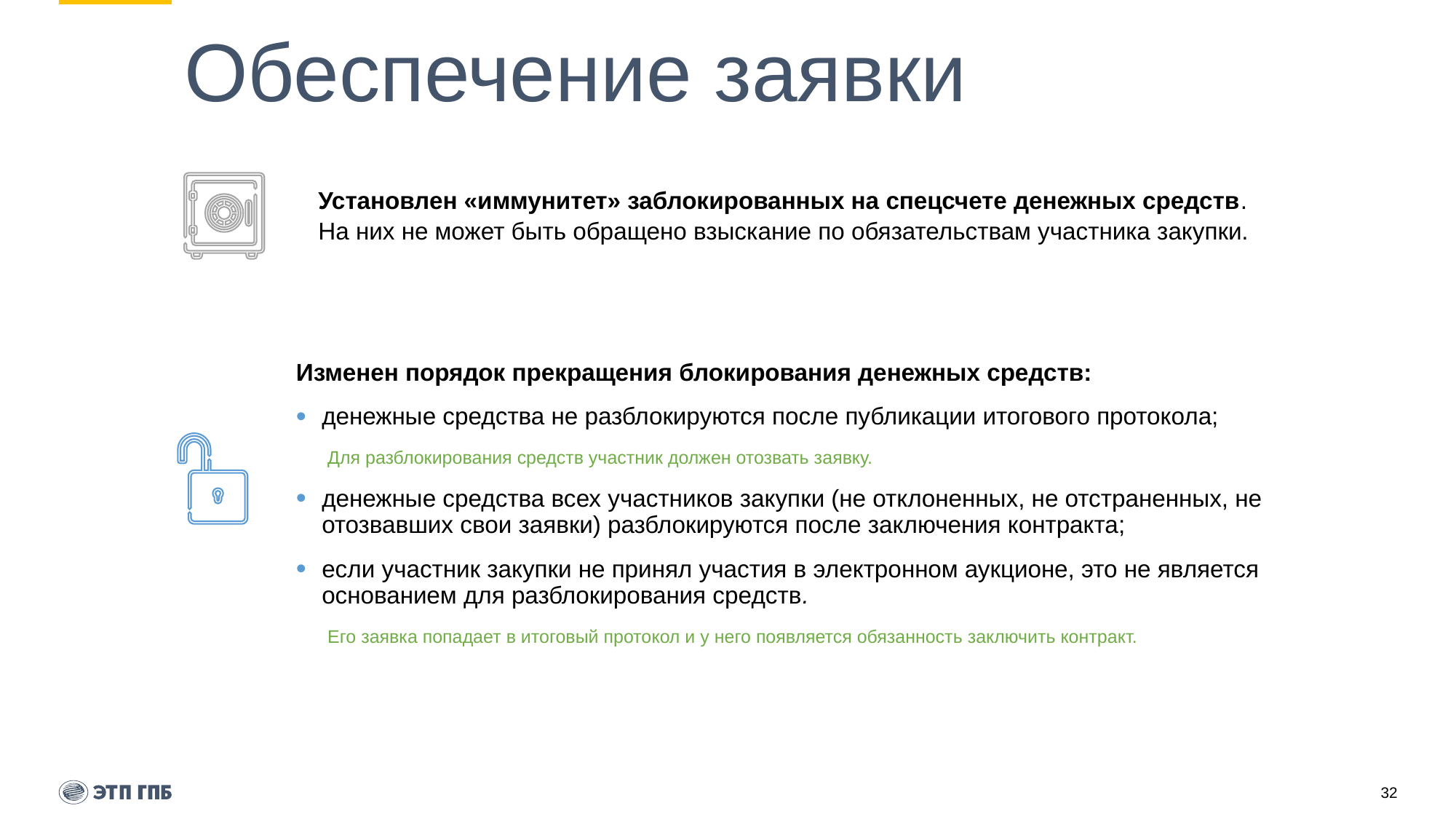

# Обеспечение заявки

Установлен «иммунитет» заблокированных на спецсчете денежных средств.
На них не может быть обращено взыскание по обязательствам участника закупки.

Изменен порядок прекращения блокирования денежных средств:
денежные средства не разблокируются после публикации итогового протокола;
Для разблокирования средств участник должен отозвать заявку.
денежные средства всех участников закупки (не отклоненных, не отстраненных, не отозвавших свои заявки) разблокируются после заключения контракта;
если участник закупки не принял участия в электронном аукционе, это не является основанием для разблокирования средств.
Его заявка попадает в итоговый протокол и у него появляется обязанность заключить контракт.